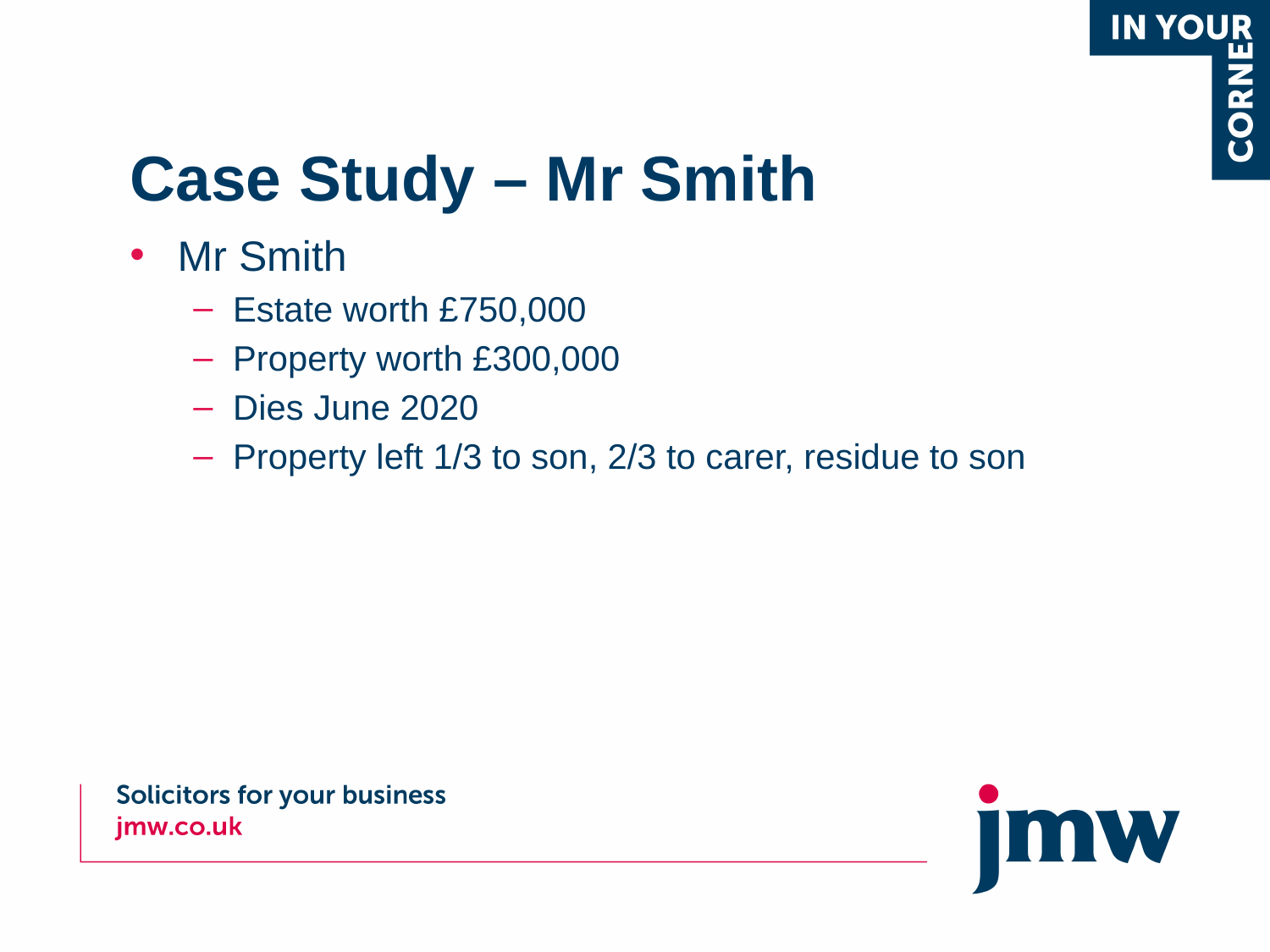

# Case Study – Mr Smith
Mr Smith
Estate worth £750,000
Property worth £300,000
Dies June 2020
Property left 1/3 to son, 2/3 to carer, residue to son